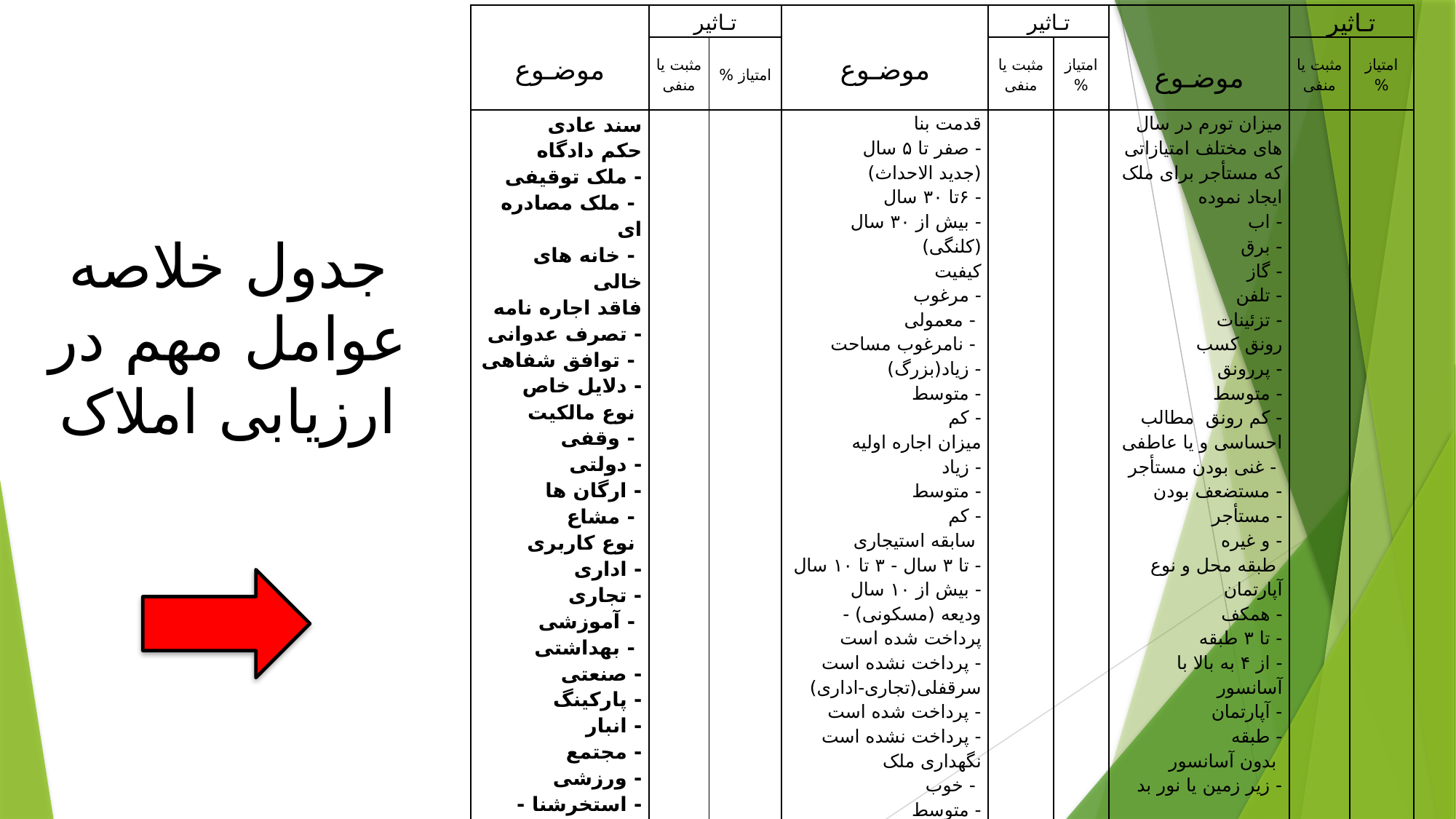

| موضـوع | تـاثیر |  | موضـوع | تـاثیر |  | موضـوع | تـاثیر |  |
| --- | --- | --- | --- | --- | --- | --- | --- | --- |
|  | مثبت یا منفی | امتیاز % |  | مثبت یا منفی | امتیاز % |  | مثبت یا منفی | امتیاز % |
| سند عادی حکم دادگاه - ملک توقیفی - ملک مصادره ای - خانه های خالی فاقد اجاره نامه - تصرف عدوانی - توافق شفاهی - دلایل خاص نوع مالکیت - وقفی - دولتی - ارگان ها - مشاع نوع کاربری - اداری - تجاری - آموزشی - بهداشتی - صنعتی - پارکینگ - انبار - مجتمع - ورزشی - استخرشنا - حمام - سونا |  |  | قدمت بنا - صفر تا ۵ سال (جديد الاحداث) - ۶تا ۳۰ سال - بیش از ۳۰ سال (کلنگی) کیفیت - مرغوب - معمولی - نامرغوب مساحت - زیاد(بزرگ) - متوسط - کم میزان اجاره اولیه - زیاد - متوسط - کم سابقه استیجاری - تا ۳ سال - ۳ تا ۱۰ سال - بیش از ۱۰ سال ودیعه (مسکونی) - پرداخت شده است - پرداخت نشده است سرقفلی(تجاری-اداری) - پرداخت شده است - پرداخت نشده است نگهداری ملک - خوب - متوسط |  |  | میزان تورم در سال های مختلف امتیازاتی که مستأجر برای ملک ایجاد نموده - اب - برق - گاز - تلفن - تزئینات رونق کسب - پررونق - متوسط - کم رونق مطالب احساسی و یا عاطفی - غنی بودن مستأجر - مستضعف بودن - مستأجر - و غیره طبقه محل و نوع آپارتمان - همکف - تا ۳ طبقه - از ۴ به بالا با آسانسور - آپارتمان - طبقه بدون آسانسور - زیر زمین یا نور بد |  |  |

جدول خلاصه عوامل مهم در ارزیابی املاک